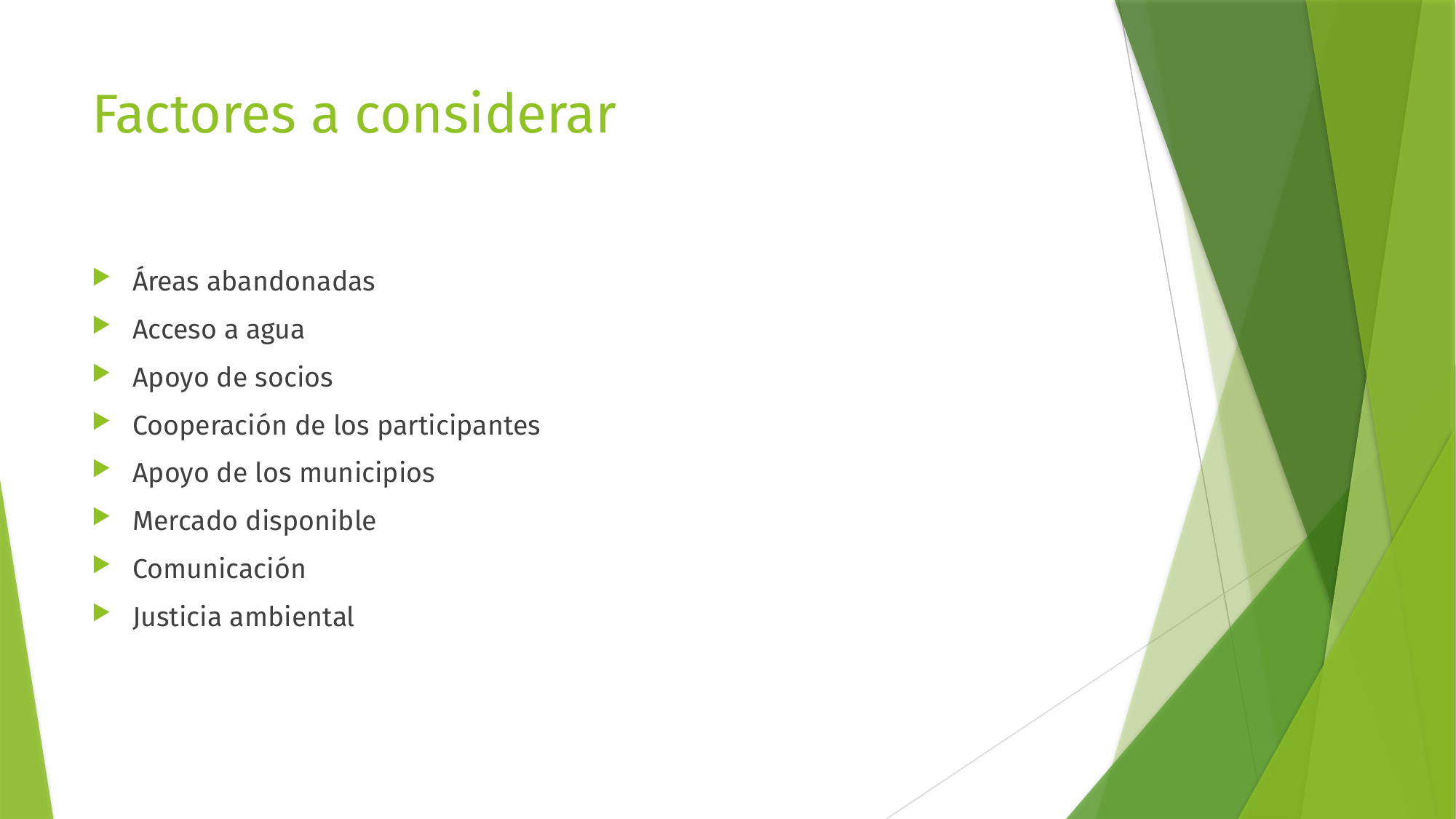

# Factores a considerar
Áreas abandonadas
Acceso a agua
Apoyo de socios
Cooperación de los participantes
Apoyo de los municipios
Mercado disponible
Comunicación
Justicia ambiental